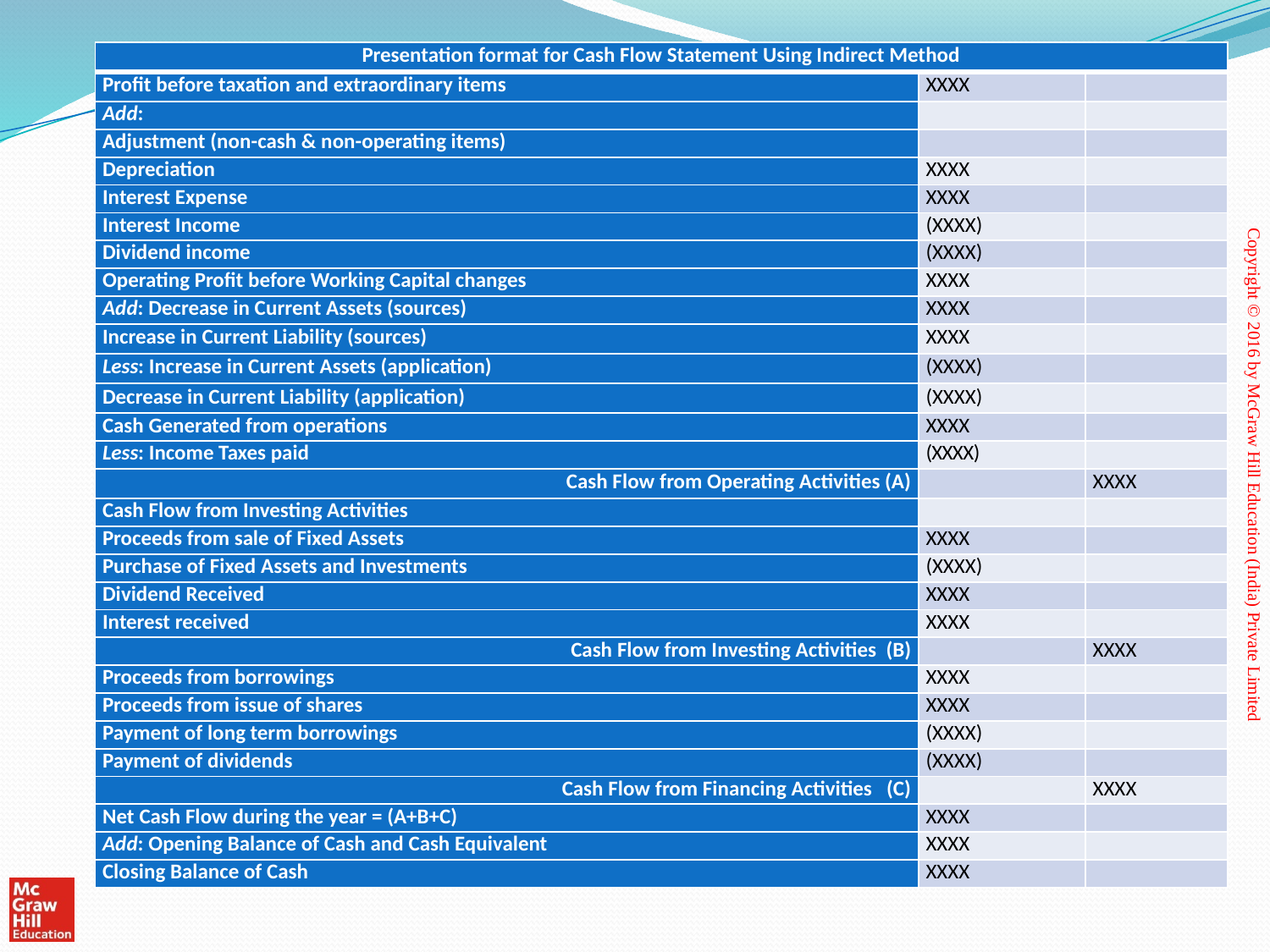

| Presentation format for Cash Flow Statement Using Indirect Method |  |  |
| --- | --- | --- |
| Profit before taxation and extraordinary items | XXXX |  |
| Add: |  |  |
| Adjustment (non-cash & non-operating items) |  |  |
| Depreciation | XXXX |  |
| Interest Expense | XXXX |  |
| Interest Income | (XXXX) |  |
| Dividend income | (XXXX) |  |
| Operating Profit before Working Capital changes | XXXX |  |
| Add: Decrease in Current Assets (sources) | XXXX |  |
| Increase in Current Liability (sources) | XXXX |  |
| Less: Increase in Current Assets (application) | (XXXX) |  |
| Decrease in Current Liability (application) | (XXXX) |  |
| Cash Generated from operations | XXXX |  |
| Less: Income Taxes paid | (XXXX) |  |
| Cash Flow from Operating Activities (A) |  | XXXX |
| Cash Flow from Investing Activities |  |  |
| Proceeds from sale of Fixed Assets | XXXX |  |
| Purchase of Fixed Assets and Investments | (XXXX) |  |
| Dividend Received | XXXX |  |
| Interest received | XXXX |  |
| Cash Flow from Investing Activities (B) |  | XXXX |
| Proceeds from borrowings | XXXX |  |
| Proceeds from issue of shares | XXXX |  |
| Payment of long term borrowings | (XXXX) |  |
| Payment of dividends | (XXXX) |  |
| Cash Flow from Financing Activities (C) |  | XXXX |
| Net Cash Flow during the year = (A+B+C) | XXXX |  |
| Add: Opening Balance of Cash and Cash Equivalent | XXXX |  |
| Closing Balance of Cash | XXXX |  |